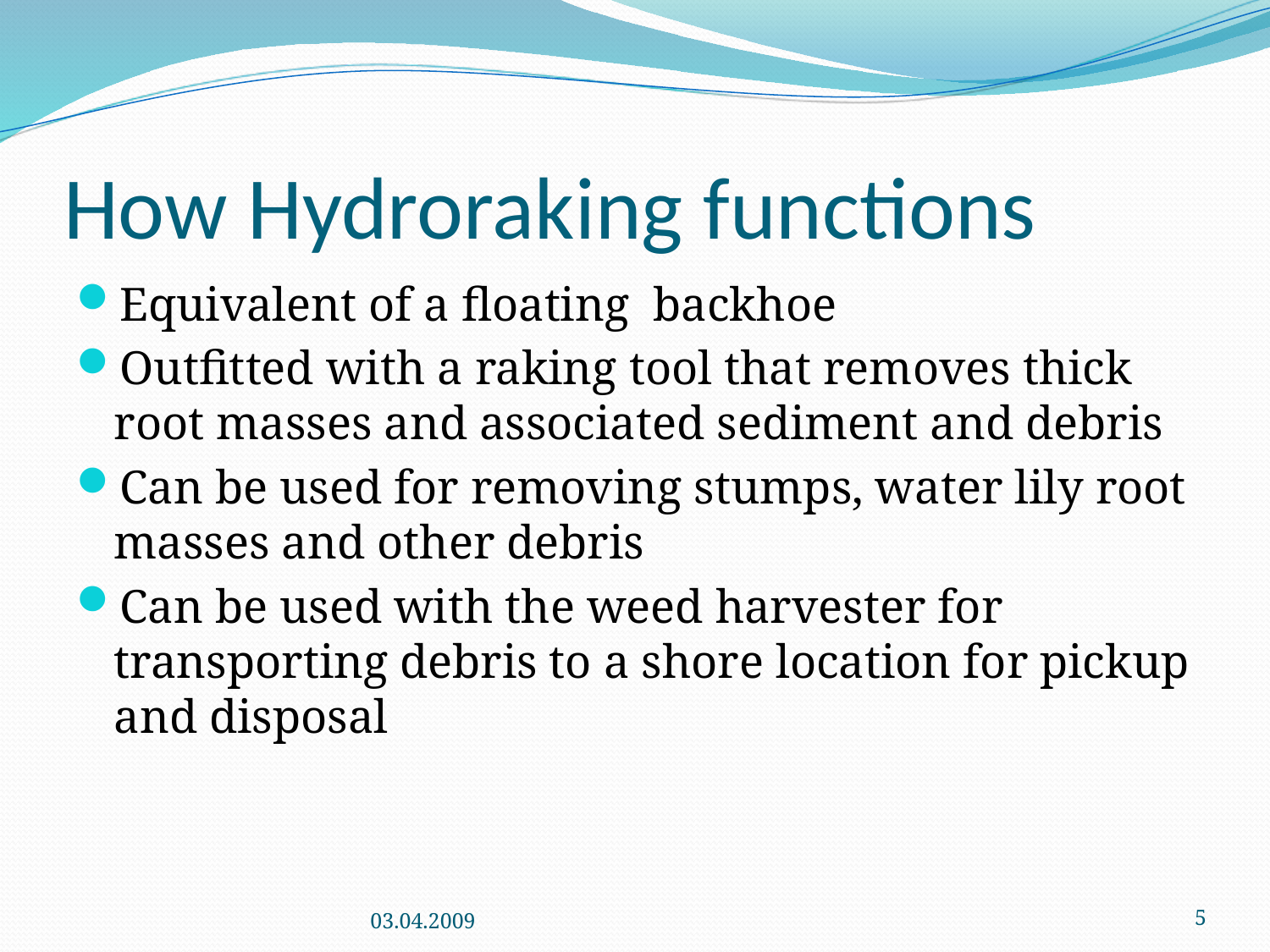

# How Hydroraking functions
Equivalent of a floating  backhoe
Outfitted with a raking tool that removes thick root masses and associated sediment and debris
Can be used for removing stumps, water lily root masses and other debris
Can be used with the weed harvester for transporting debris to a shore location for pickup and disposal
03.04.2009
5